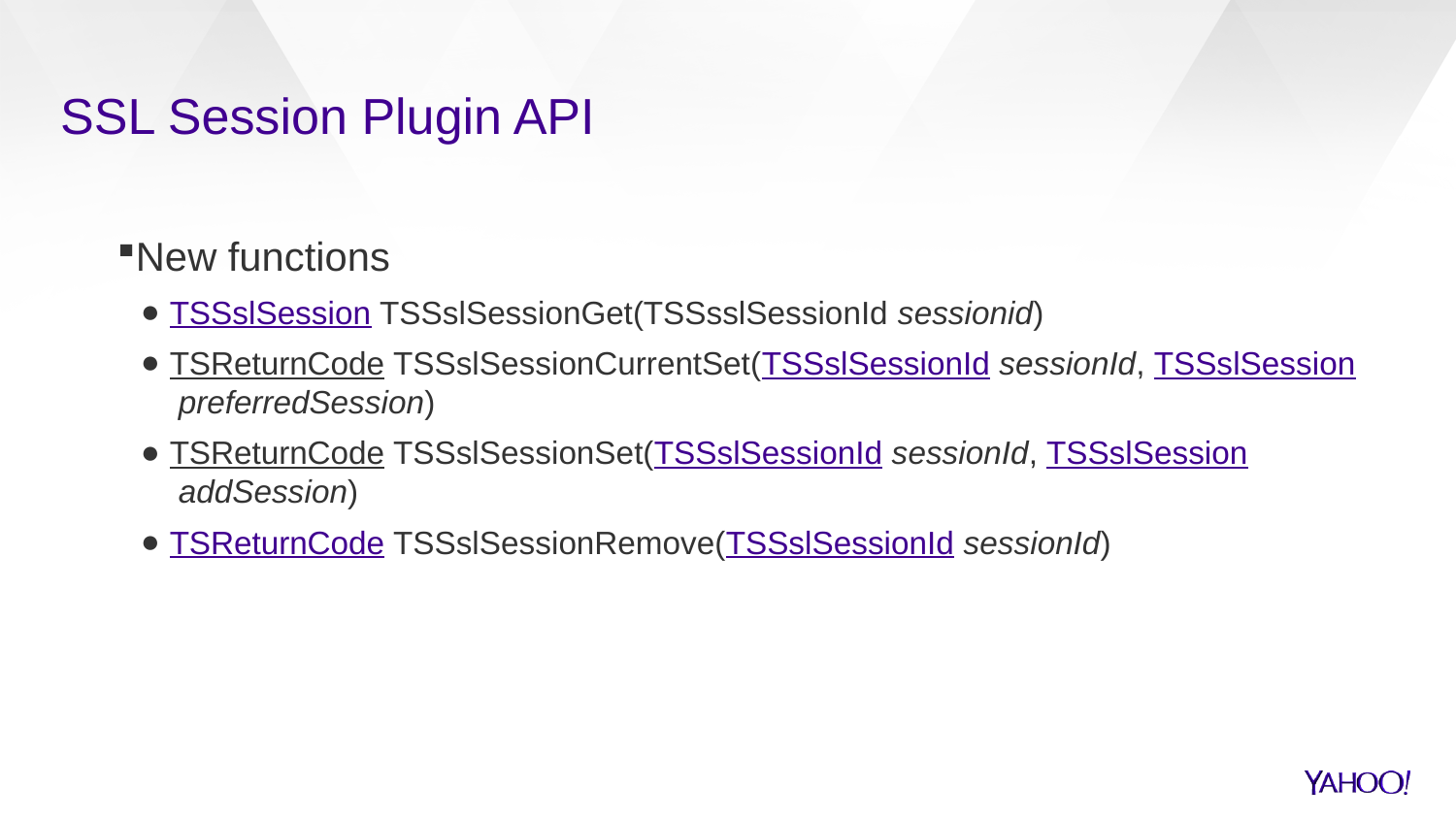

# SSL Session Plugin API
New functions
TSSslSession TSSslSessionGet(TSSsslSessionId sessionid)
TSReturnCode TSSslSessionCurrentSet(TSSslSessionId sessionId, TSSslSession preferredSession)
TSReturnCode TSSslSessionSet(TSSslSessionId sessionId, TSSslSession addSession)
TSReturnCode TSSslSessionRemove(TSSslSessionId sessionId)